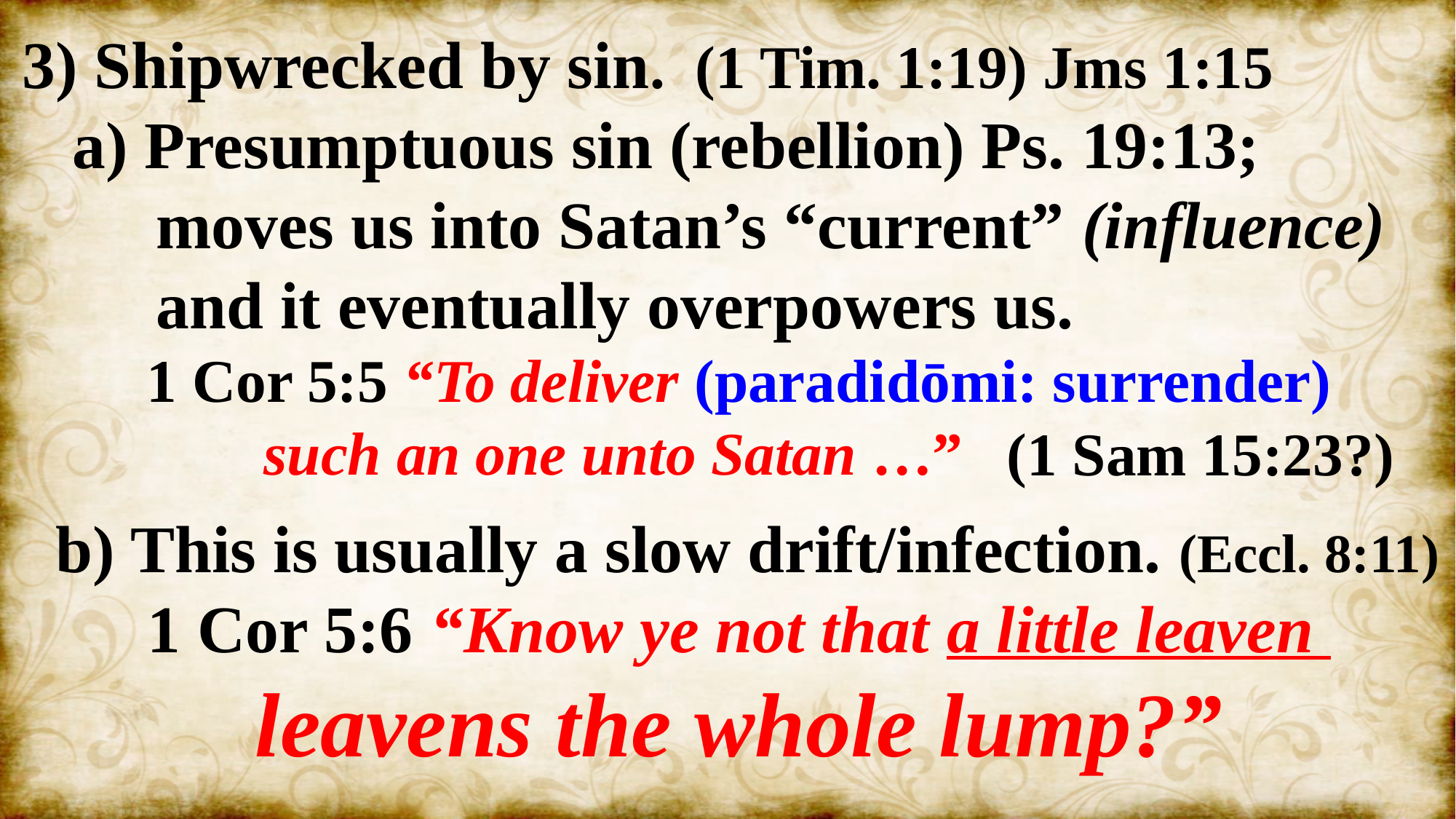

3) Shipwrecked by sin.  (1 Tim. 1:19) Jms 1:15
   a) Presumptuous sin (rebellion) Ps. 19:13;
        moves us into Satan’s “current” (influence)
        and it eventually overpowers us.
1 Cor 5:5 “To deliver (paradidōmi: surrender)
                such an one unto Satan …”
  b) This is usually a slow drift/infection. (Eccl. 8:11)
1 Cor 5:6 “Know ye not that a little leaven
leavens the whole lump?”
(1 Sam 15:23?)